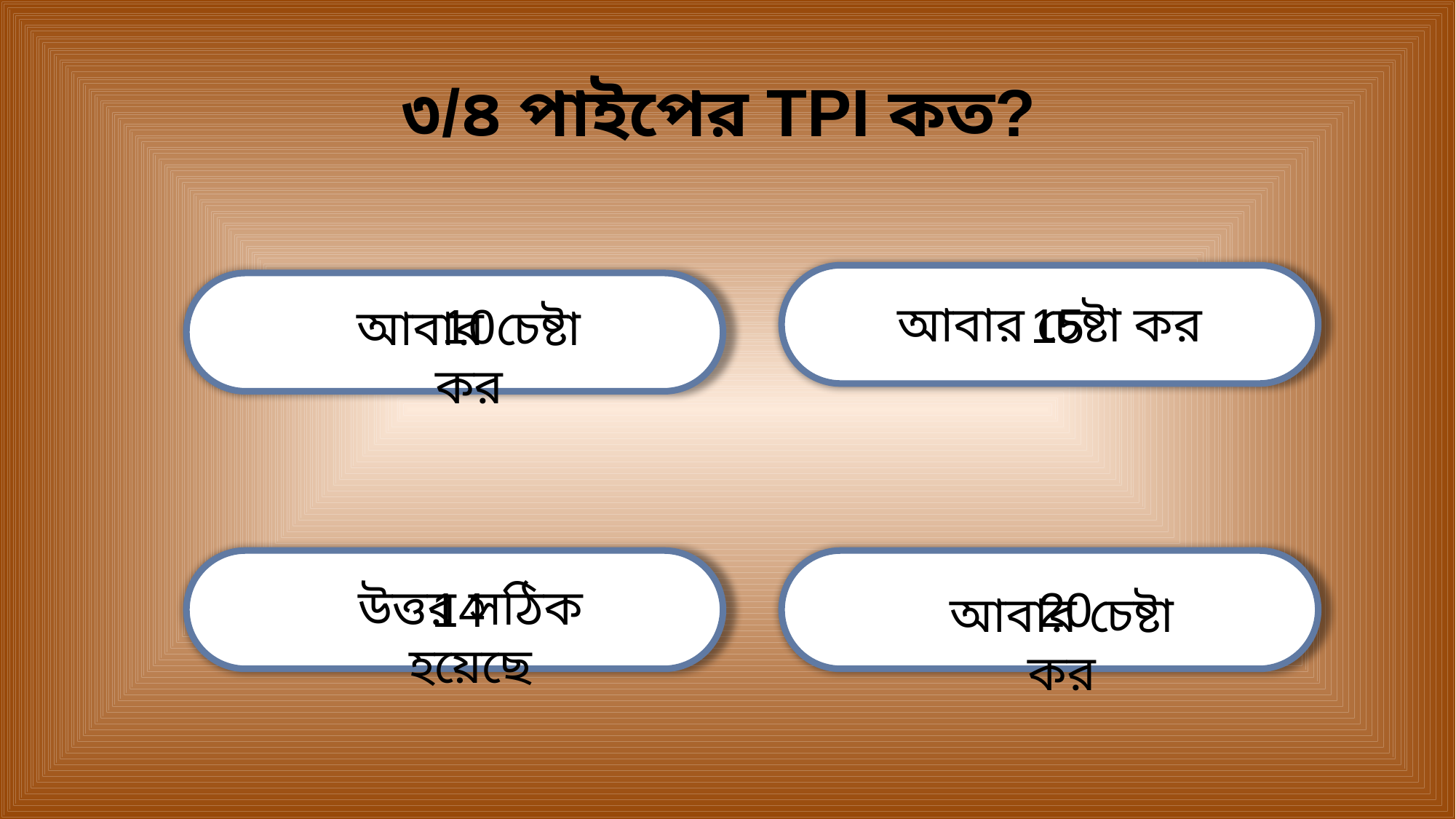

৩/৪ পাইপের TPI কত?

আবার চেষ্টা কর
15
10
আবার চেষ্টা কর

উত্তর সঠিক হয়েছে
14
20
আবার চেষ্টা কর